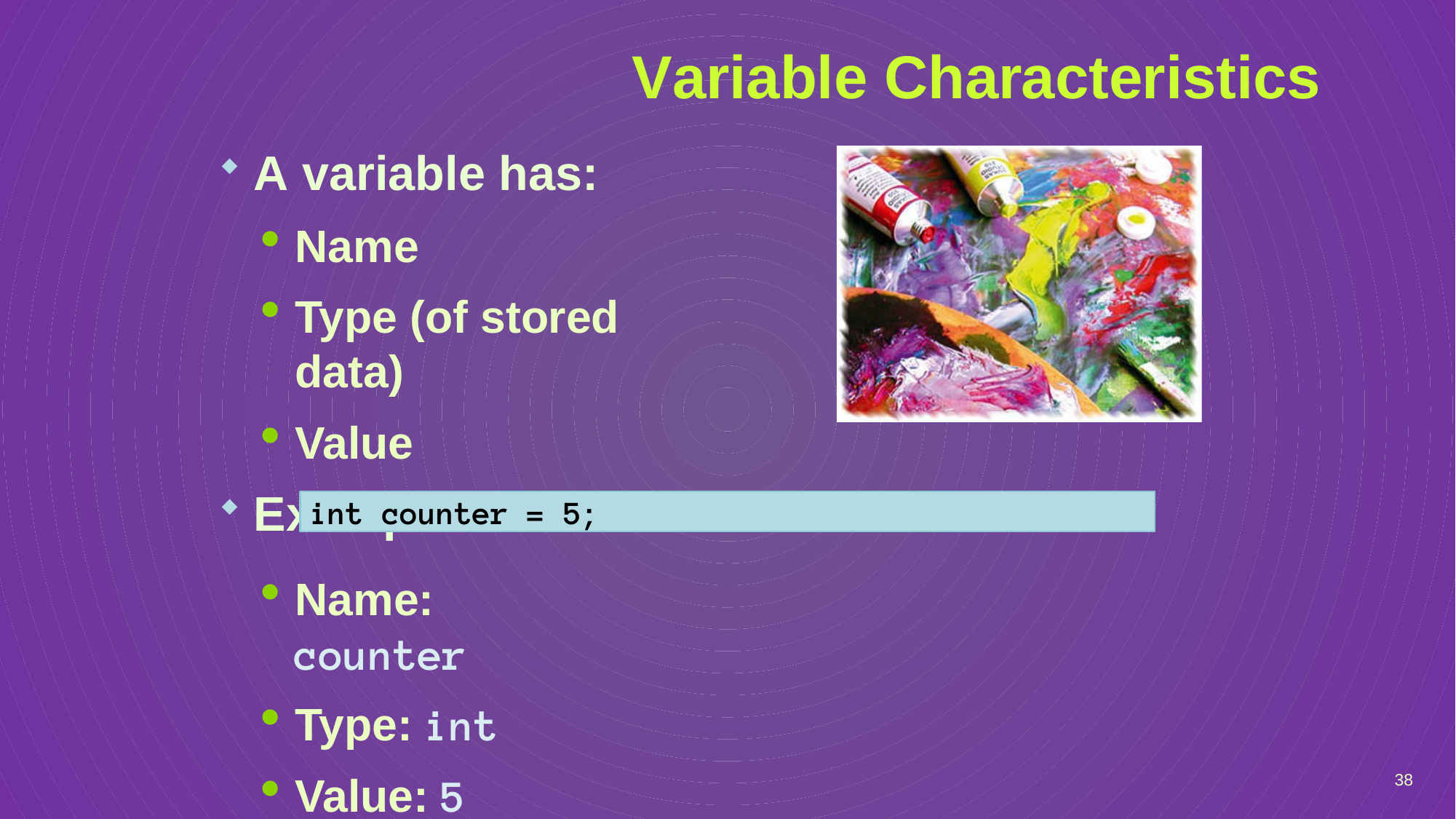

# Variable Characteristics
A variable has:
Name
Type (of stored data)
Value
Example:

int counter = 5;
Name: counter
Type: int
Value: 5
38